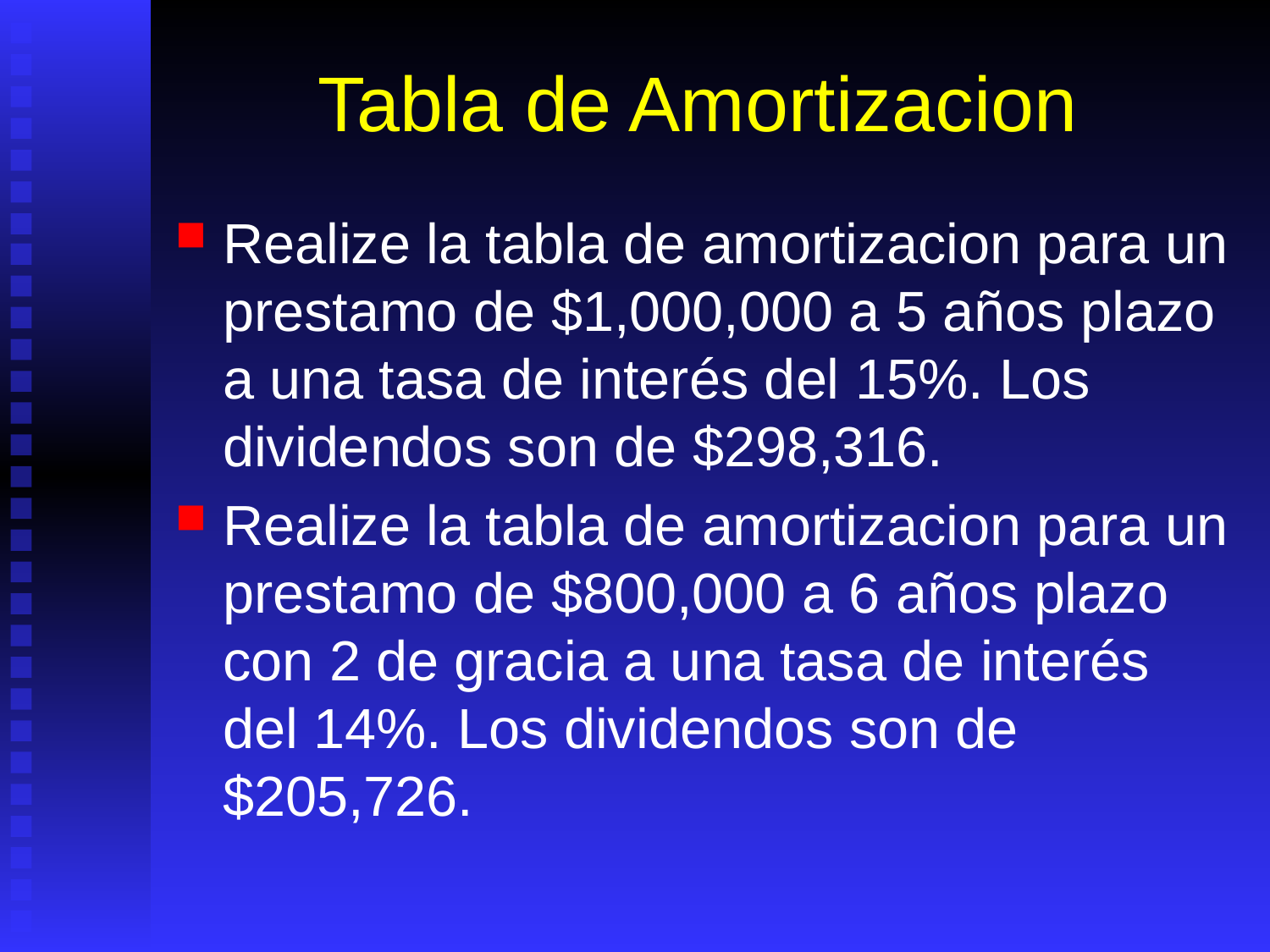

# Tabla de Amortizacion
Realize la tabla de amortizacion para un prestamo de $1,000,000 a 5 años plazo a una tasa de interés del 15%. Los dividendos son de $298,316.
Realize la tabla de amortizacion para un prestamo de $800,000 a 6 años plazo con 2 de gracia a una tasa de interés del 14%. Los dividendos son de $205,726.